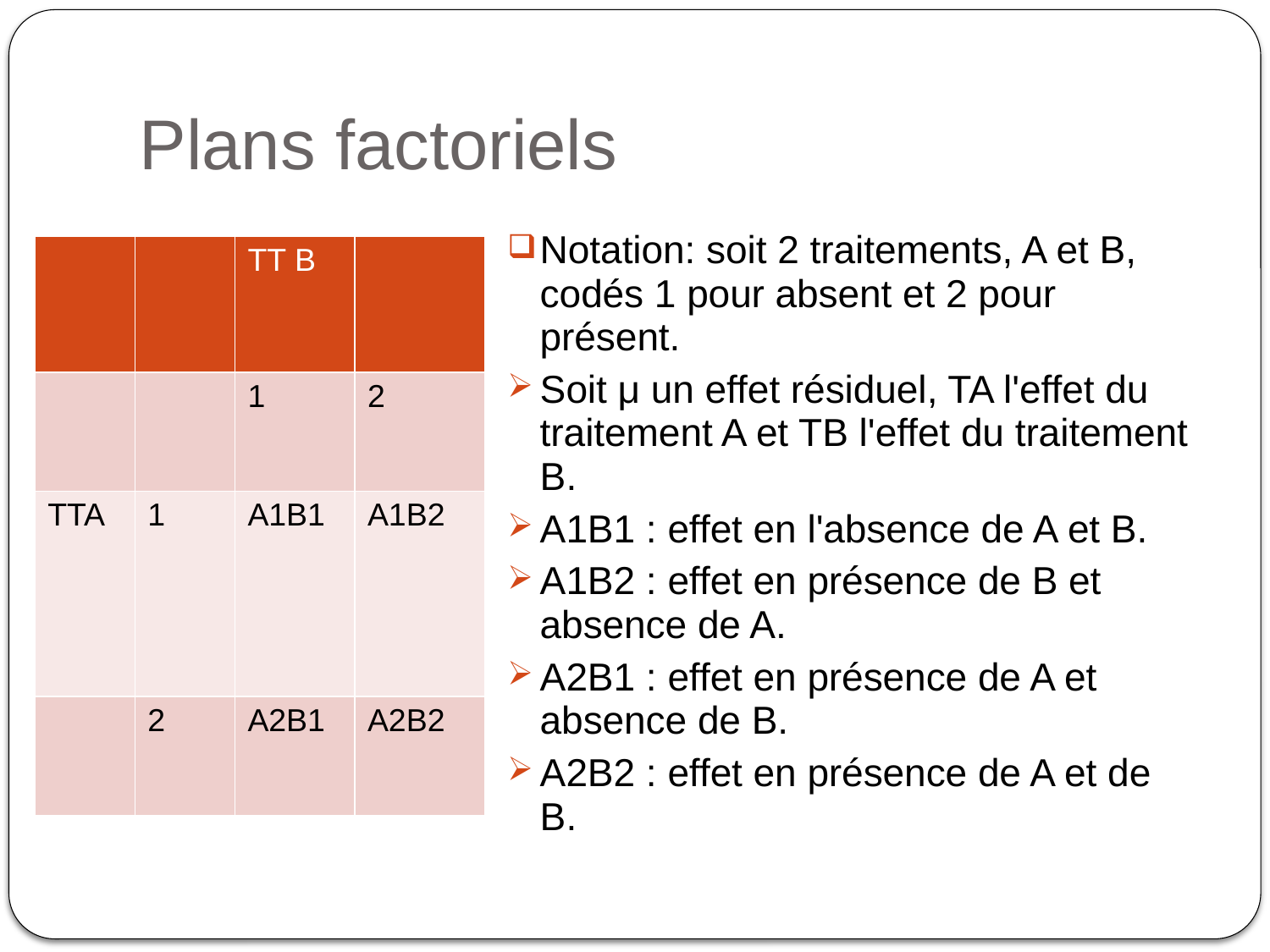

# Plans factoriels
Notation: soit 2 traitements, A et B, codés 1 pour absent et 2 pour présent.
Soit μ un effet résiduel, TA l'effet du traitement A et TB l'effet du traitement B.
A1B1 : effet en l'absence de A et B.
A1B2 : effet en présence de B et absence de A.
A2B1 : effet en présence de A et absence de B.
A2B2 : effet en présence de A et de B.
|  |  | TT B |  |
| --- | --- | --- | --- |
|  |  | 1 | 2 |
| TTA | 1 | A1B1 | A1B2 |
|  | 2 | A2B1 | A2B2 |